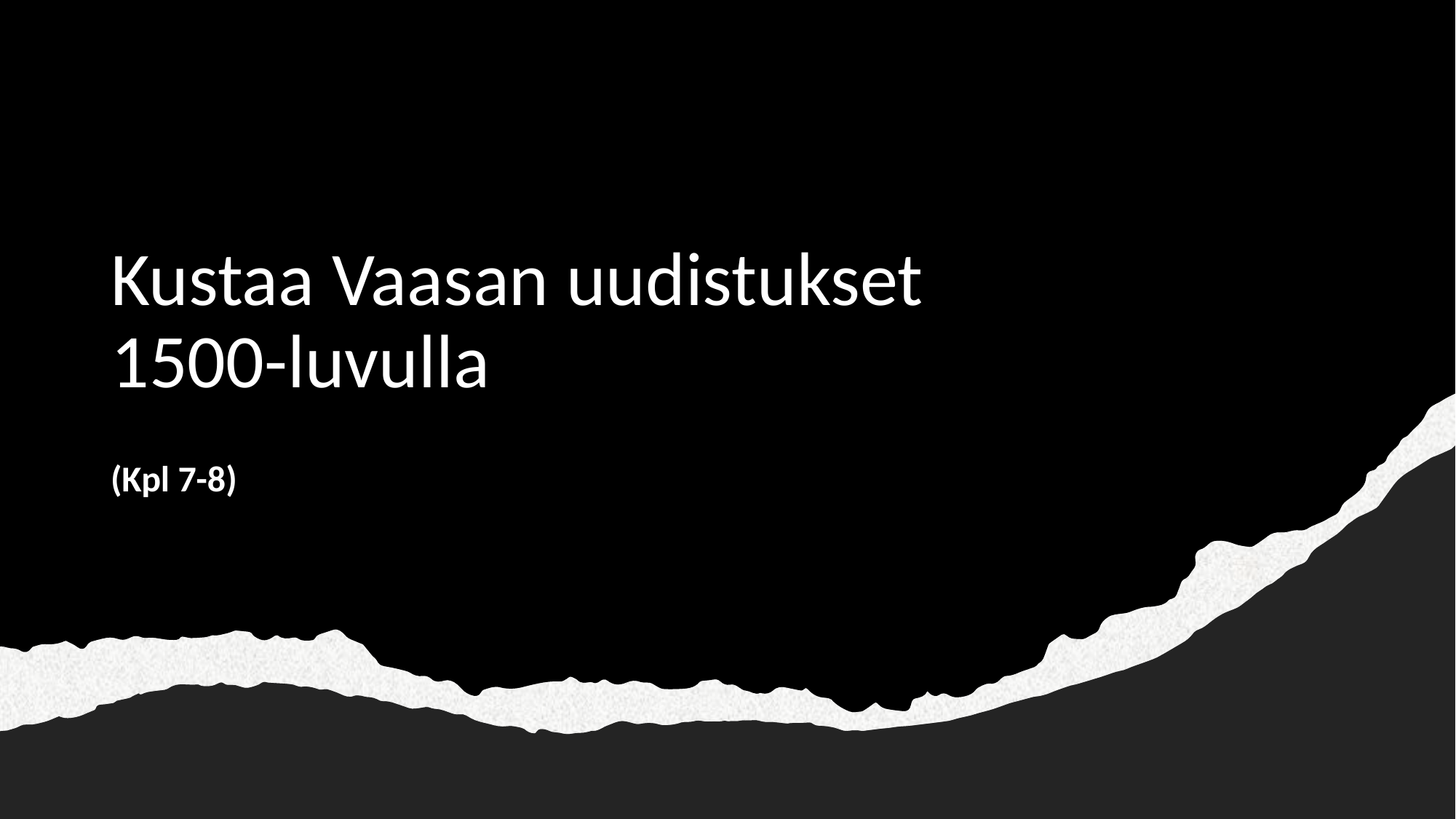

# Kustaa Vaasan uudistukset 1500-luvulla

(Kpl 7-8)